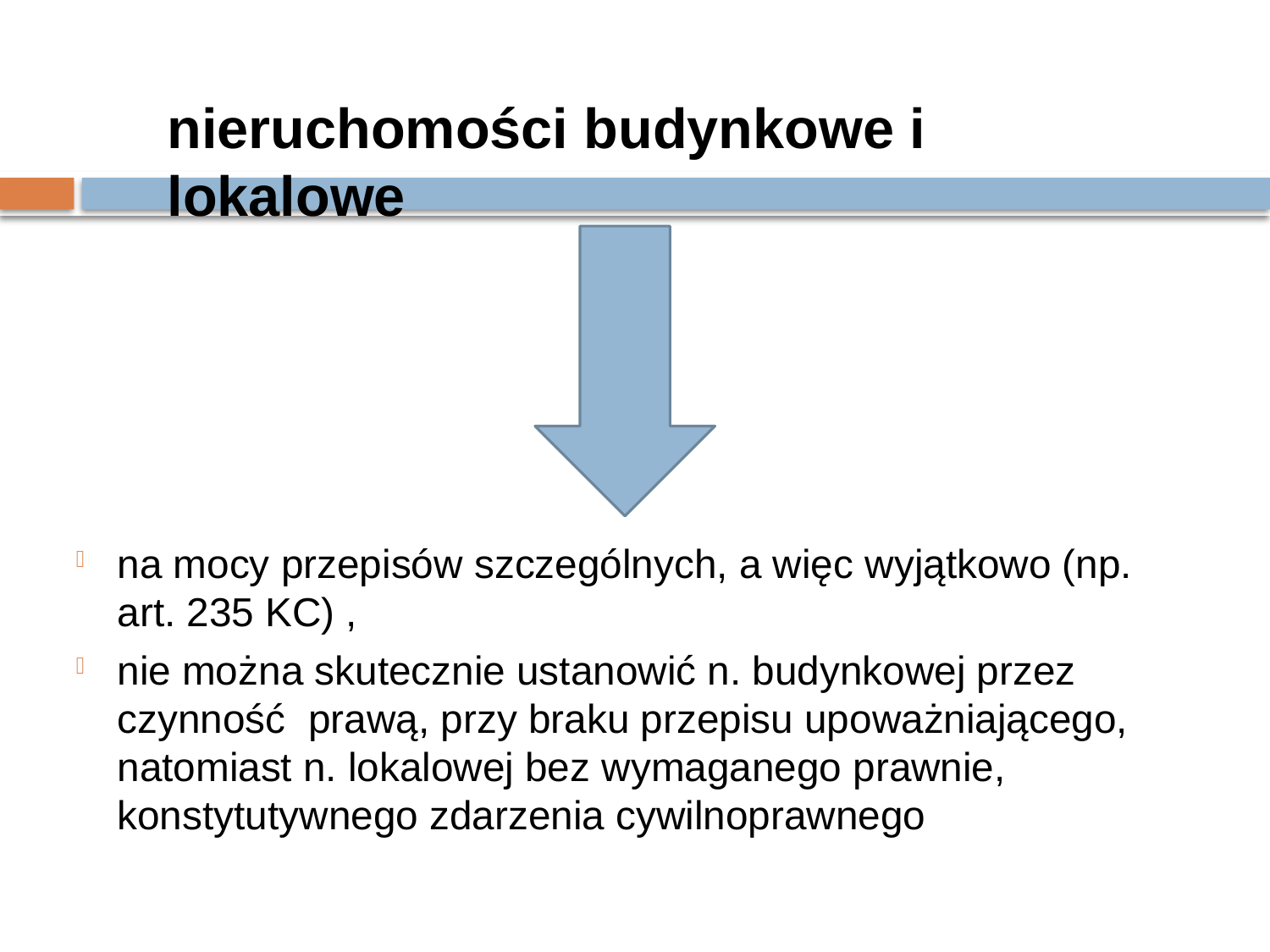

na mocy przepisów szczególnych, a więc wyjątkowo (np. art. 235 KC) ,
nie można skutecznie ustanowić n. budynkowej przez czynność  prawą, przy braku przepisu upoważniającego, natomiast n. lokalowej bez wymaganego prawnie, konstytutywnego zdarzenia cywilnoprawnego

nieruchomości budynkowe i lokalowe